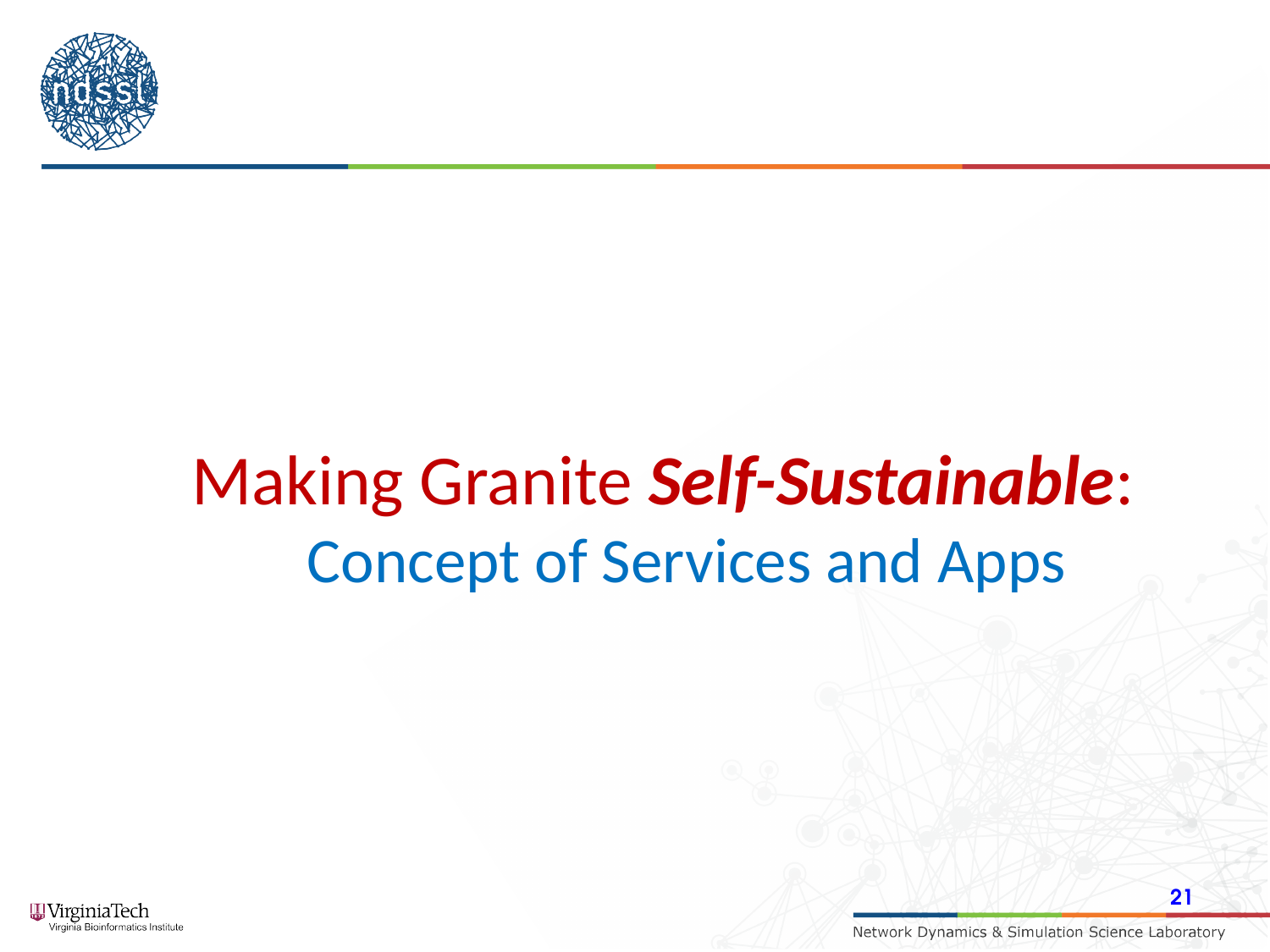

Making Granite Self-Sustainable: Concept of Services and Apps
21